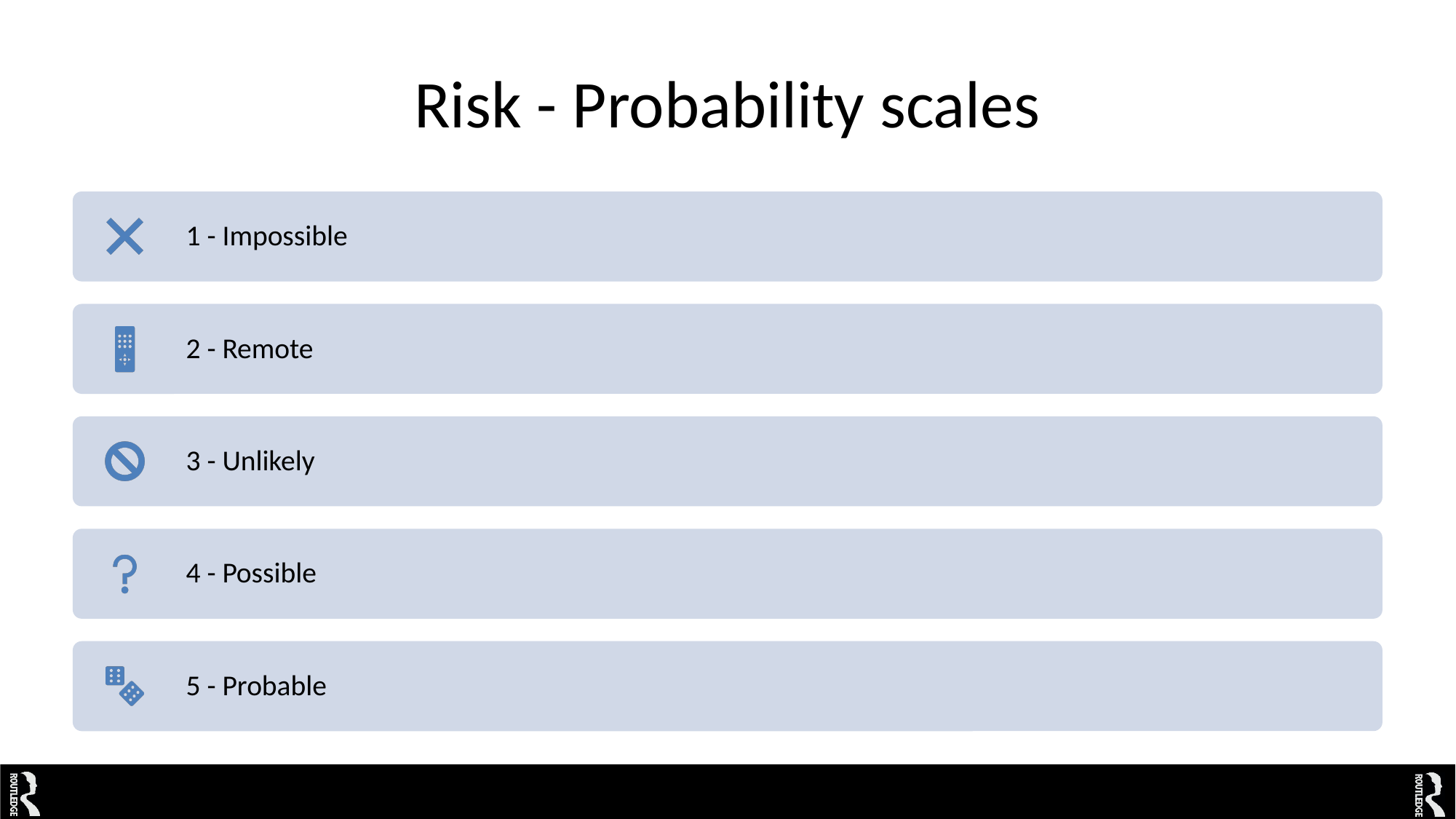

# Risk - Probability scales
1 - Impossible
2 - Remote
3 - Unlikely
4 - Possible
5 - Probable